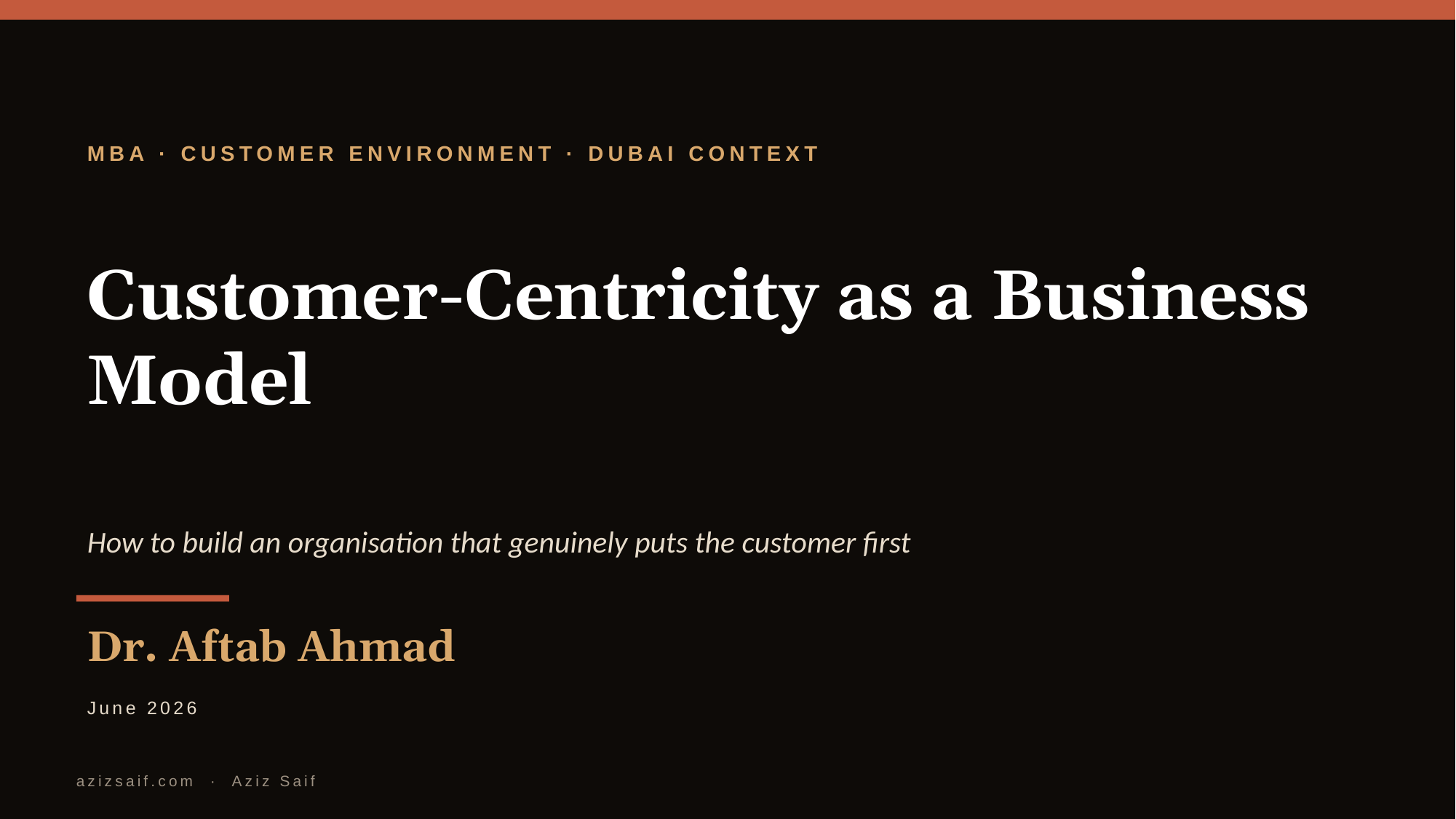

MBA · CUSTOMER ENVIRONMENT · DUBAI CONTEXT
Customer-Centricity as a Business Model
How to build an organisation that genuinely puts the customer first

Dr. Aftab Ahmad
June 2026
azizsaif.com  ·  Aziz Saif